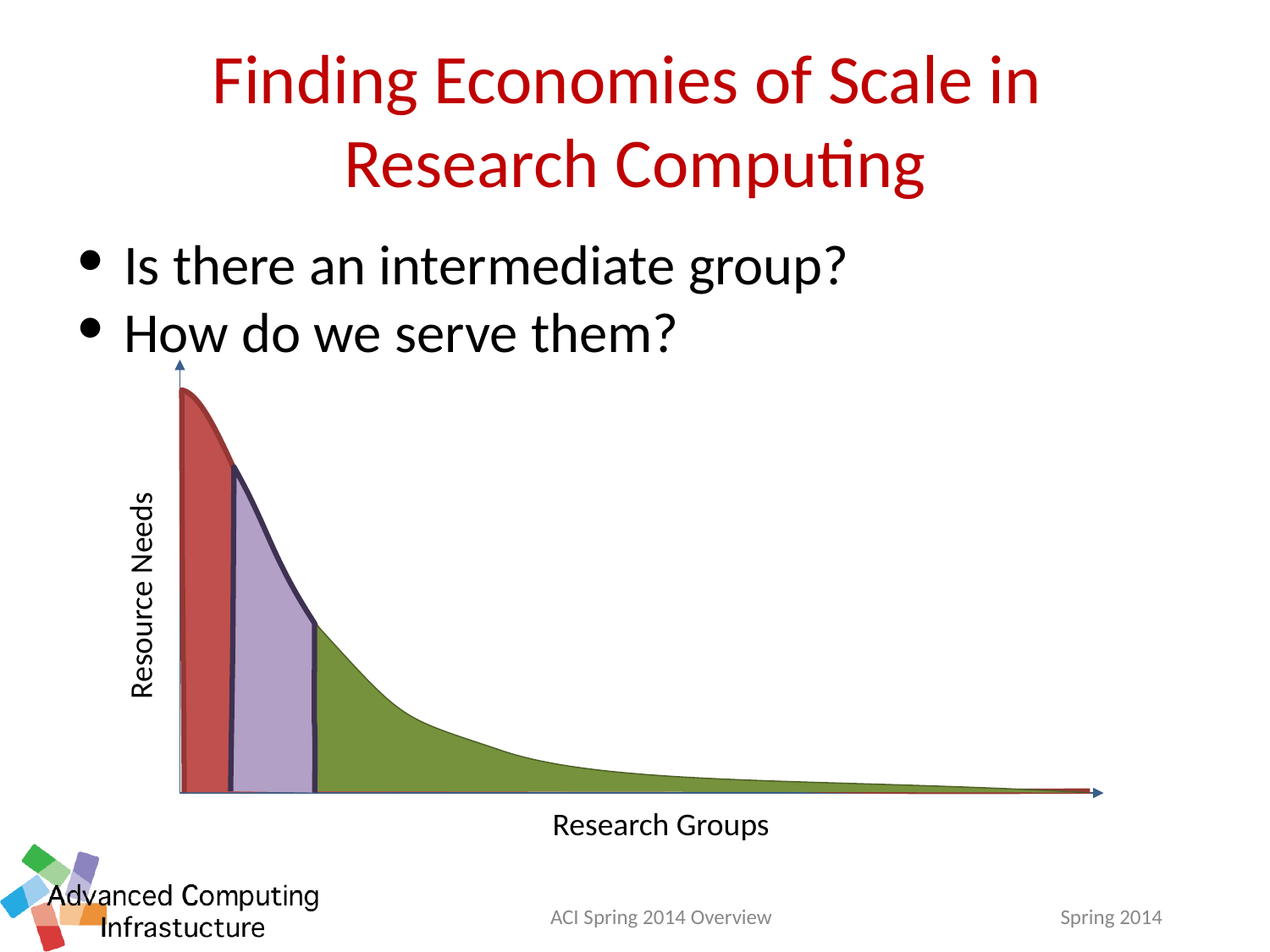

# Finding Economies of Scale in Research Computing
Is there an intermediate group?
How do we serve them?

Resource Needs

Research Groups
ACI Spring 2014 Overview
Spring 2014